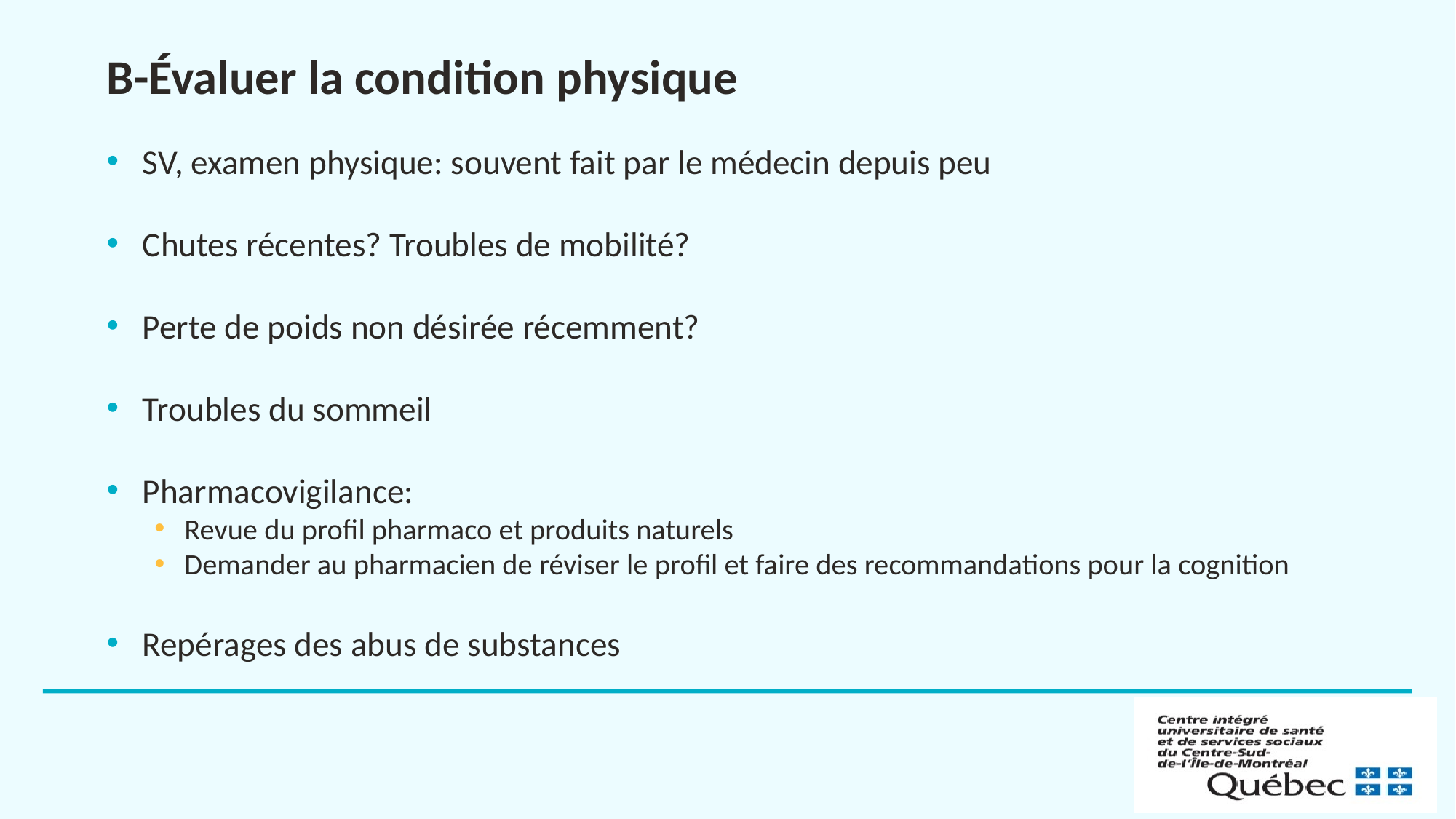

# B-Évaluer la condition physique
SV, examen physique: souvent fait par le médecin depuis peu

Chutes récentes? Troubles de mobilité?

Perte de poids non désirée récemment?

Troubles du sommeil

Pharmacovigilance:
Revue du profil pharmaco et produits naturels
Demander au pharmacien de réviser le profil et faire des recommandations pour la cognition

Repérages des abus de substances